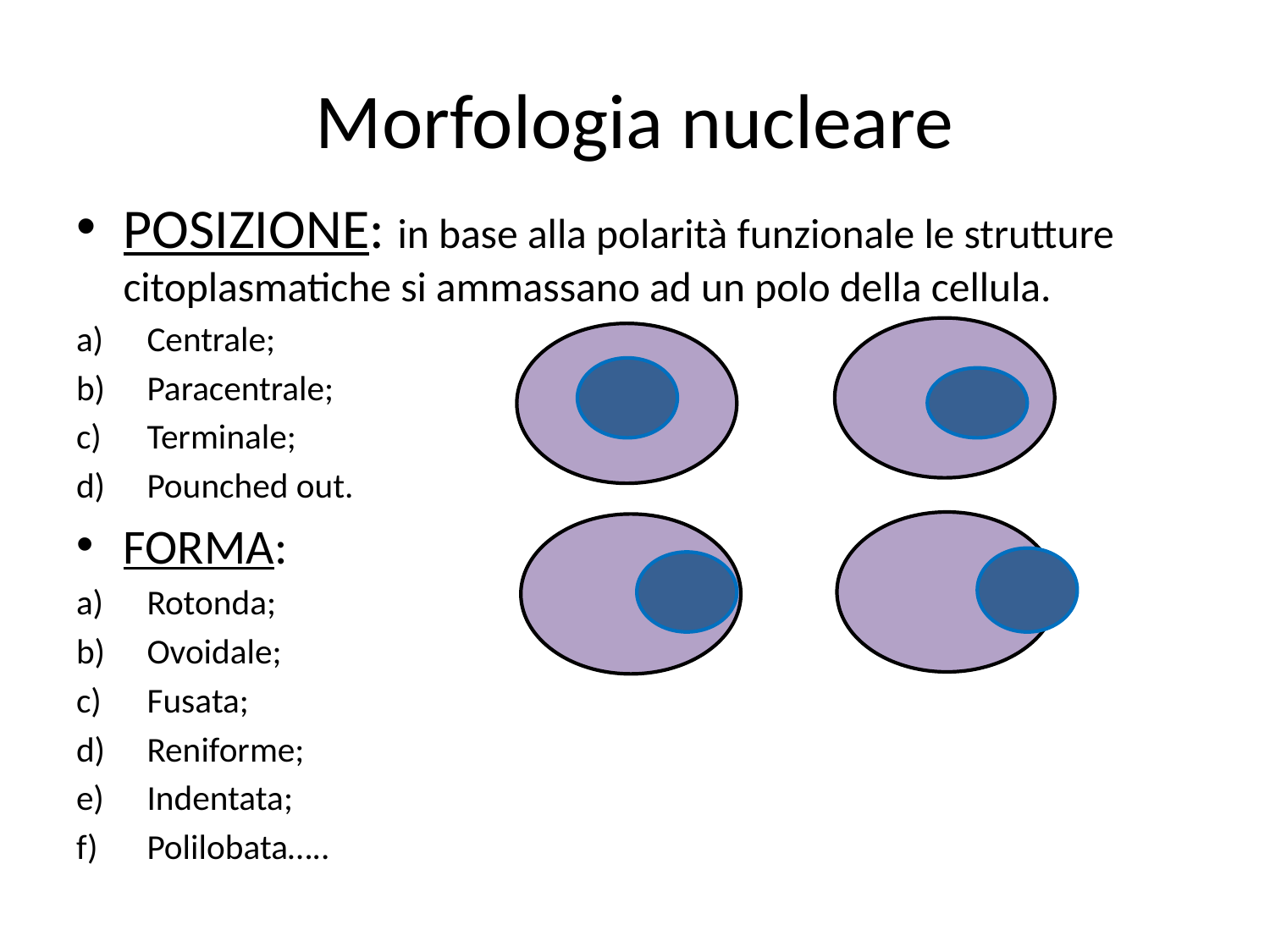

# Morfologia nucleare
POSIZIONE: in base alla polarità funzionale le strutture citoplasmatiche si ammassano ad un polo della cellula.
Centrale;
Paracentrale;
Terminale;
Pounched out.
FORMA:
Rotonda;
Ovoidale;
Fusata;
Reniforme;
Indentata;
Polilobata…..